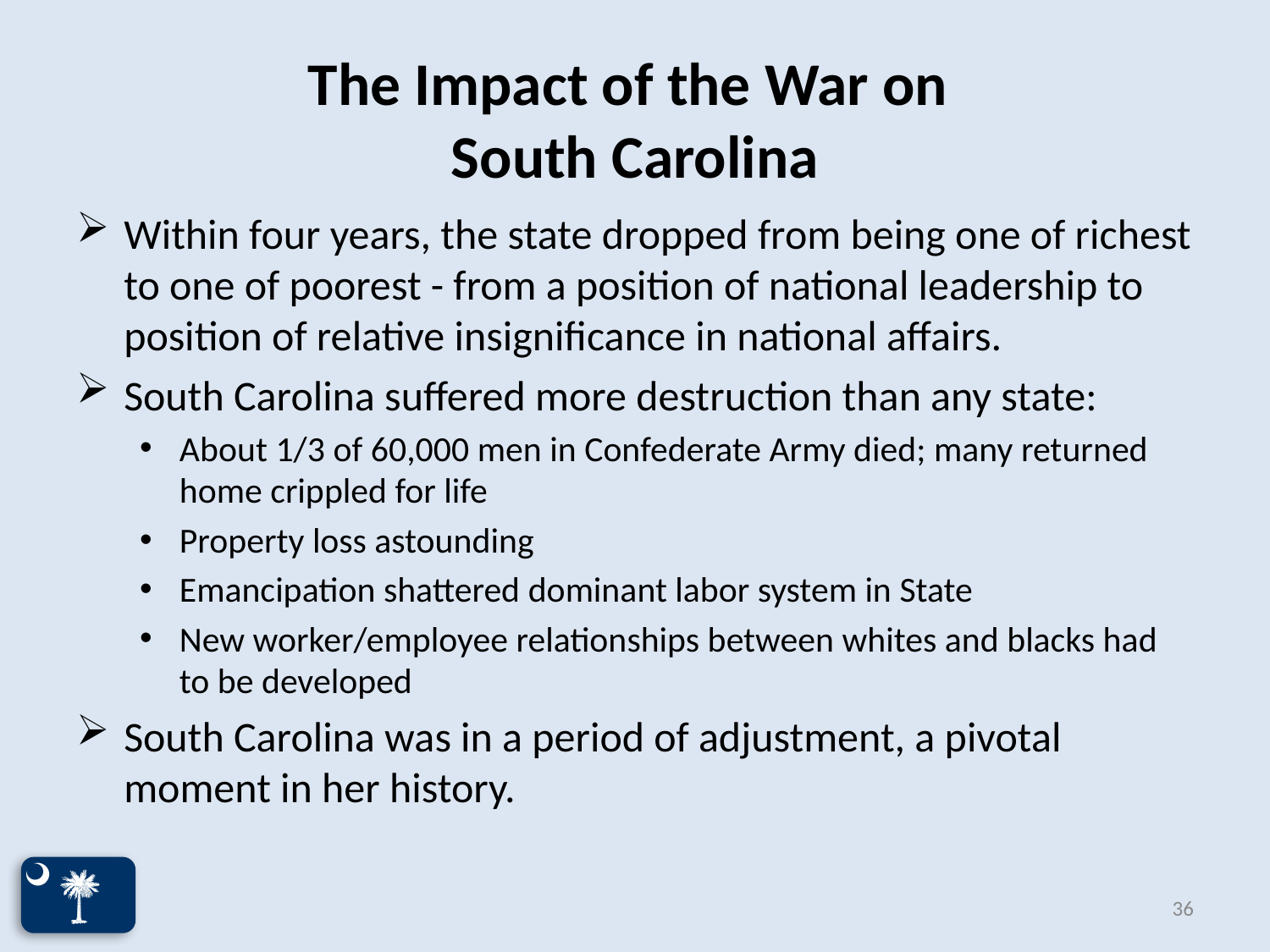

# The Impact of the War on South Carolina
Within four years, the state dropped from being one of richest to one of poorest - from a position of national leadership to position of relative insignificance in national affairs.
South Carolina suffered more destruction than any state:
About 1/3 of 60,000 men in Confederate Army died; many returned home crippled for life
Property loss astounding
Emancipation shattered dominant labor system in State
New worker/employee relationships between whites and blacks had to be developed
South Carolina was in a period of adjustment, a pivotal moment in her history.

36